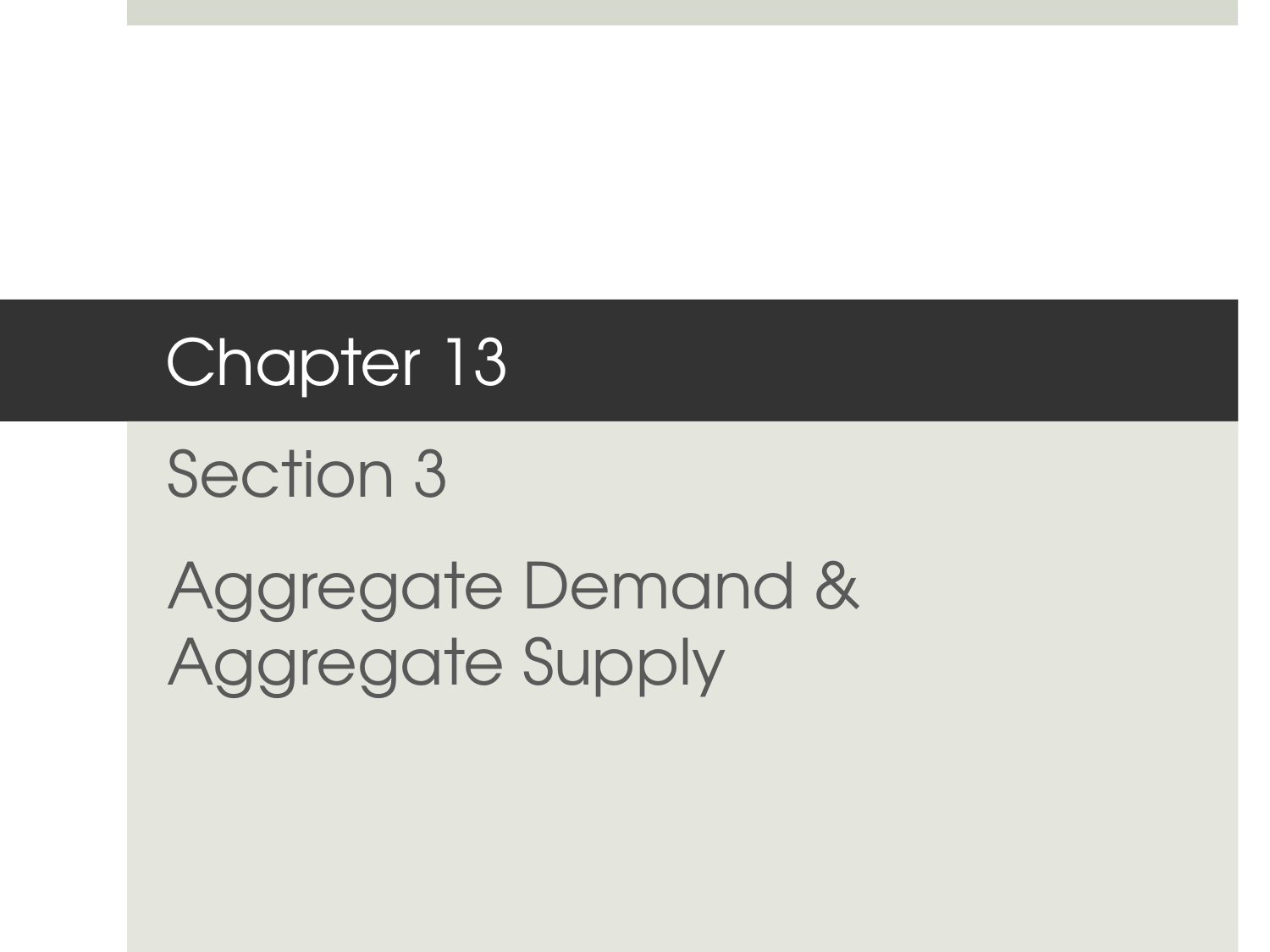

# Chapter 13
Section 3
Aggregate Demand & Aggregate Supply